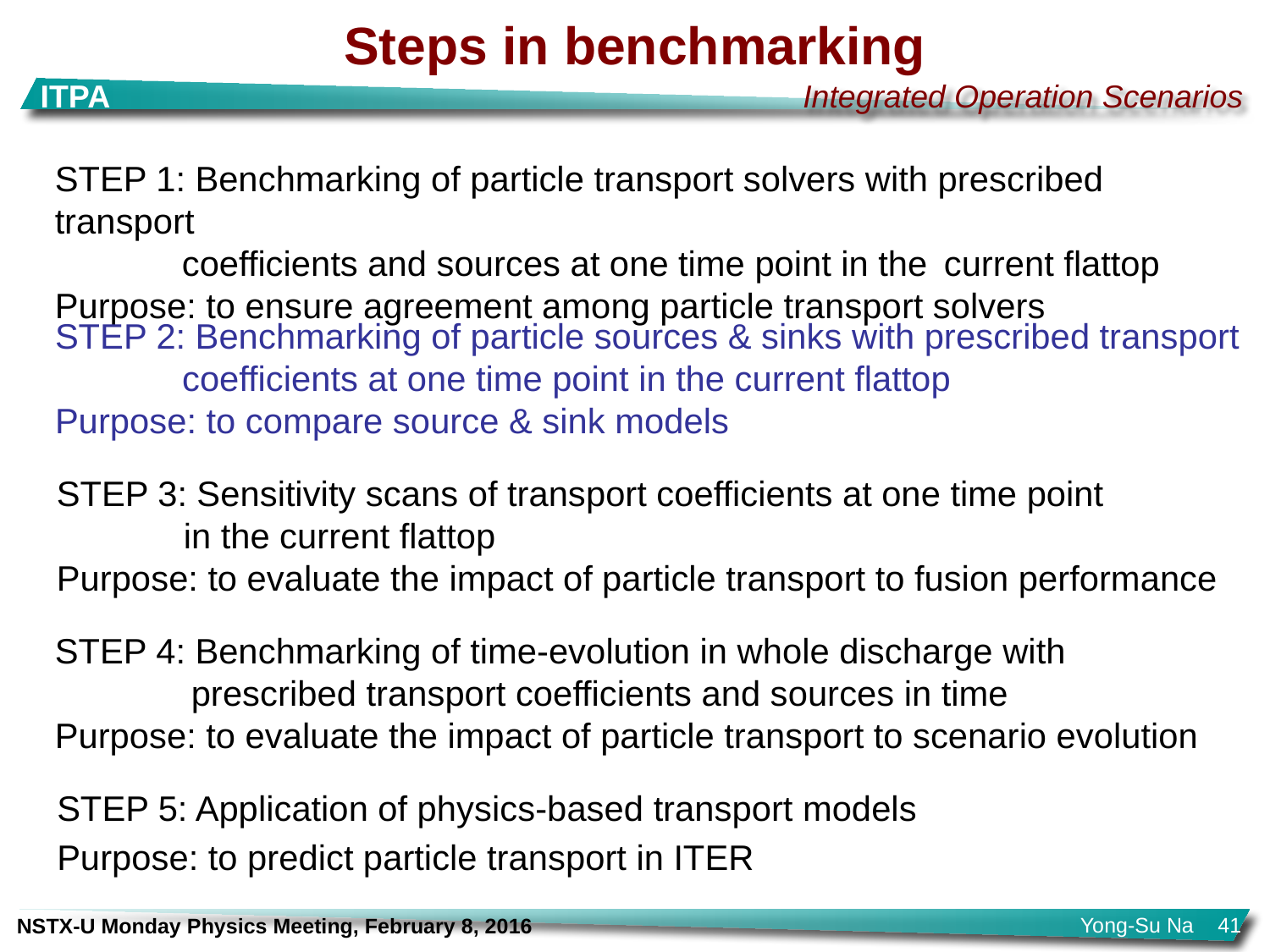

# Steps in benchmarking
STEP 1: Benchmarking of particle transport solvers with prescribed transport
	coefficients and sources at one time point in the 	current flattop
Purpose: to ensure agreement among particle transport solvers
STEP 2: Benchmarking of particle sources & sinks with prescribed transport
	coefficients at one time point in the current flattop
Purpose: to compare source & sink models
STEP 3: Sensitivity scans of transport coefficients at one time point
	in the current flattop
Purpose: to evaluate the impact of particle transport to fusion performance
STEP 4: Benchmarking of time-evolution in whole discharge with
              prescribed transport coefficients and sources in time
Purpose: to evaluate the impact of particle transport to scenario evolution
STEP 5: Application of physics-based transport models
Purpose: to predict particle transport in ITER